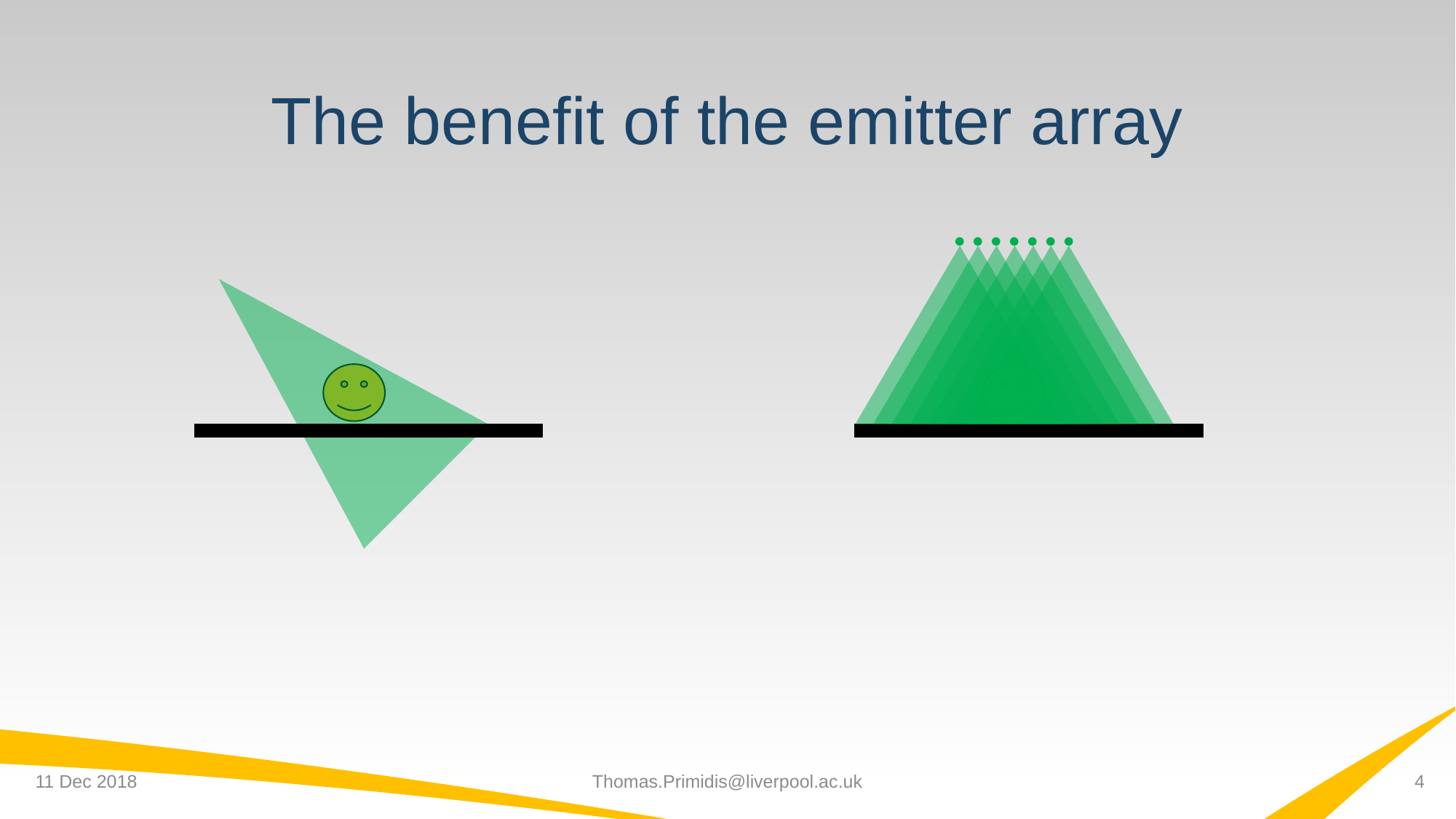

# The benefit of the emitter array

11 Dec 2018
Thomas.Primidis@liverpool.ac.uk
4